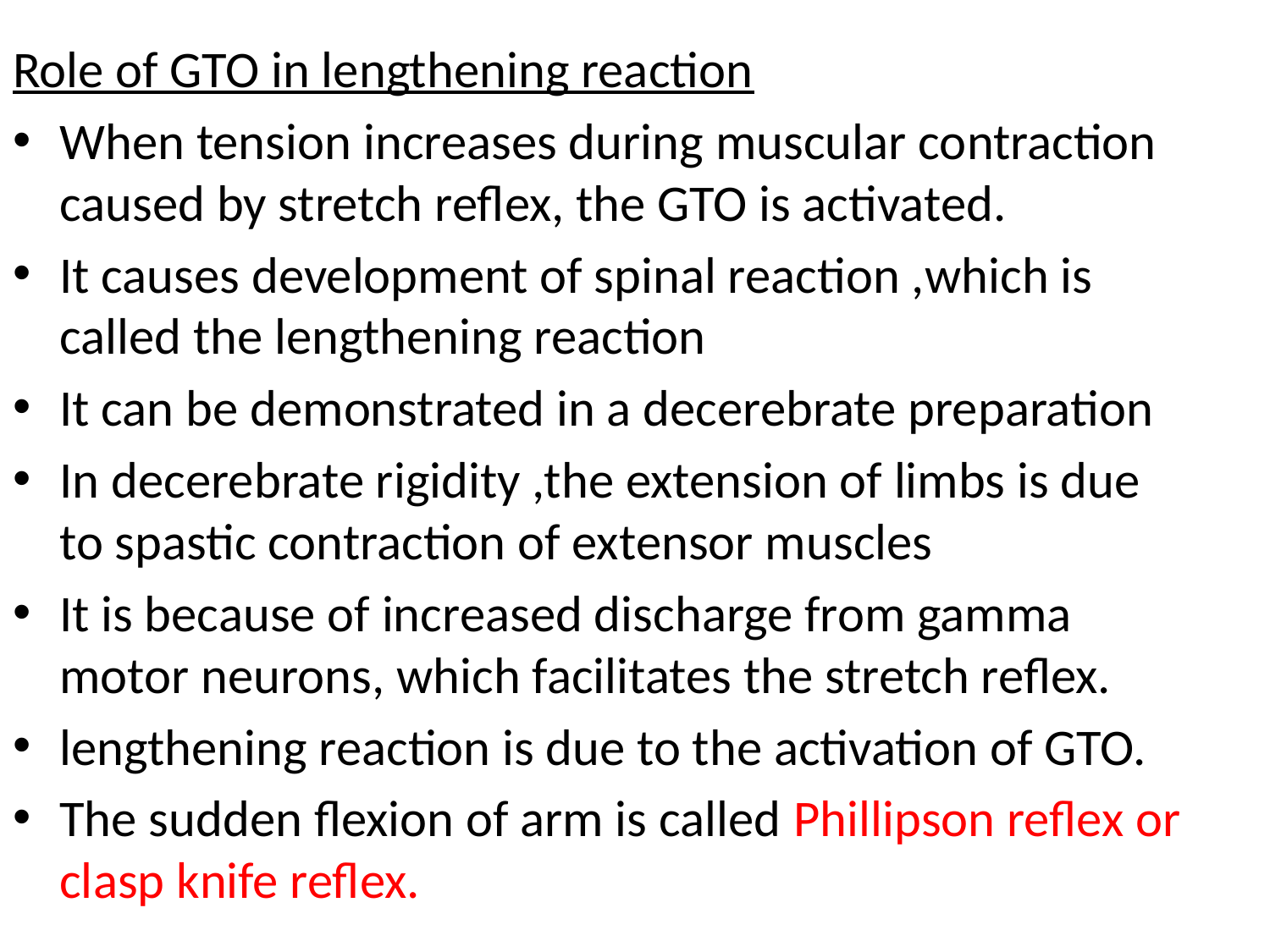

Role of GTO in lengthening reaction
When tension increases during muscular contraction caused by stretch reflex, the GTO is activated.
It causes development of spinal reaction ,which is called the lengthening reaction
It can be demonstrated in a decerebrate preparation
In decerebrate rigidity ,the extension of limbs is due to spastic contraction of extensor muscles
It is because of increased discharge from gamma motor neurons, which facilitates the stretch reflex.
lengthening reaction is due to the activation of GTO.
The sudden flexion of arm is called Phillipson reflex or clasp knife reflex.